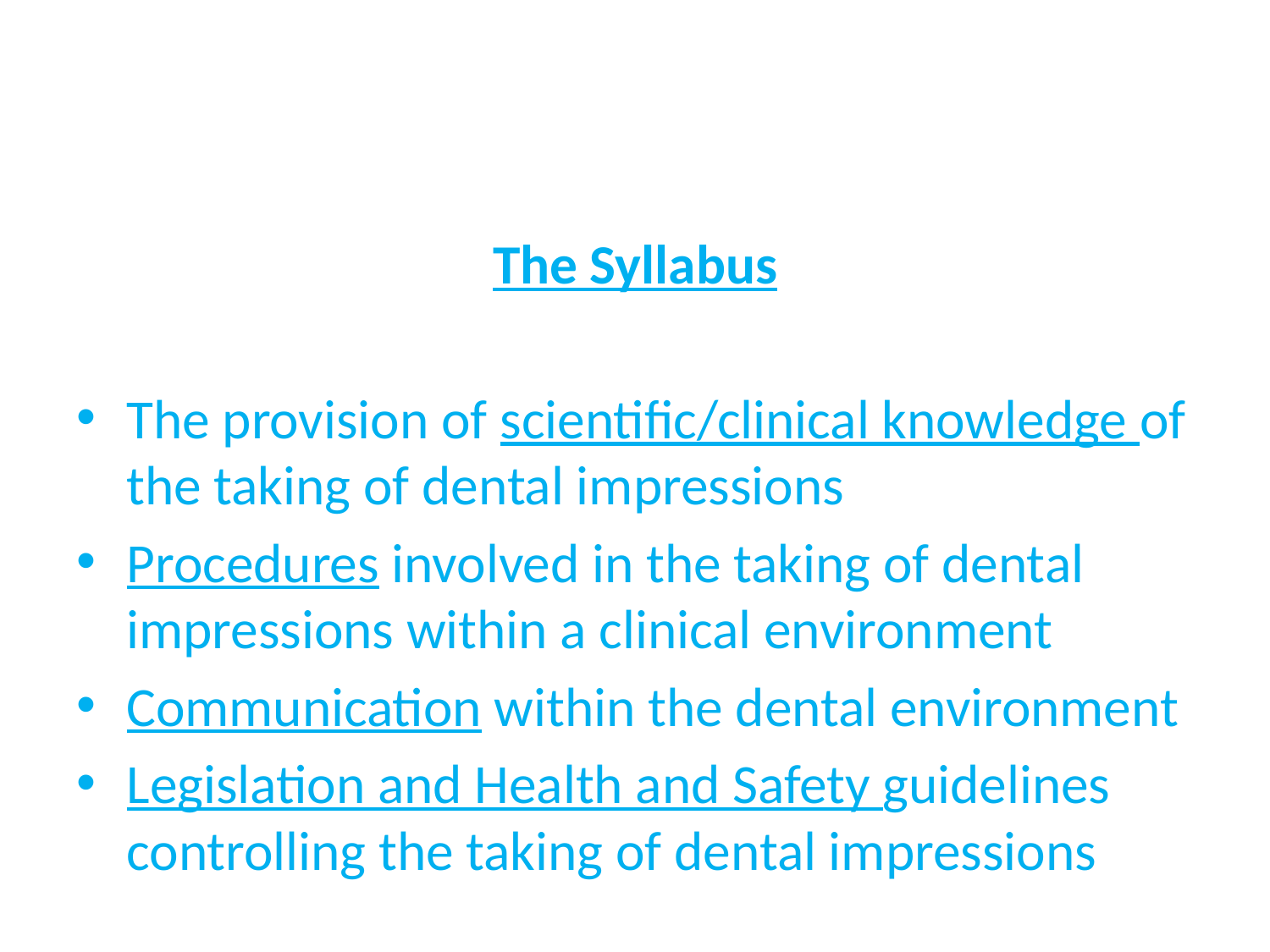

The Syllabus

The provision of scientific/clinical knowledge of the taking of dental impressions
Procedures involved in the taking of dental impressions within a clinical environment
Communication within the dental environment
Legislation and Health and Safety guidelines controlling the taking of dental impressions